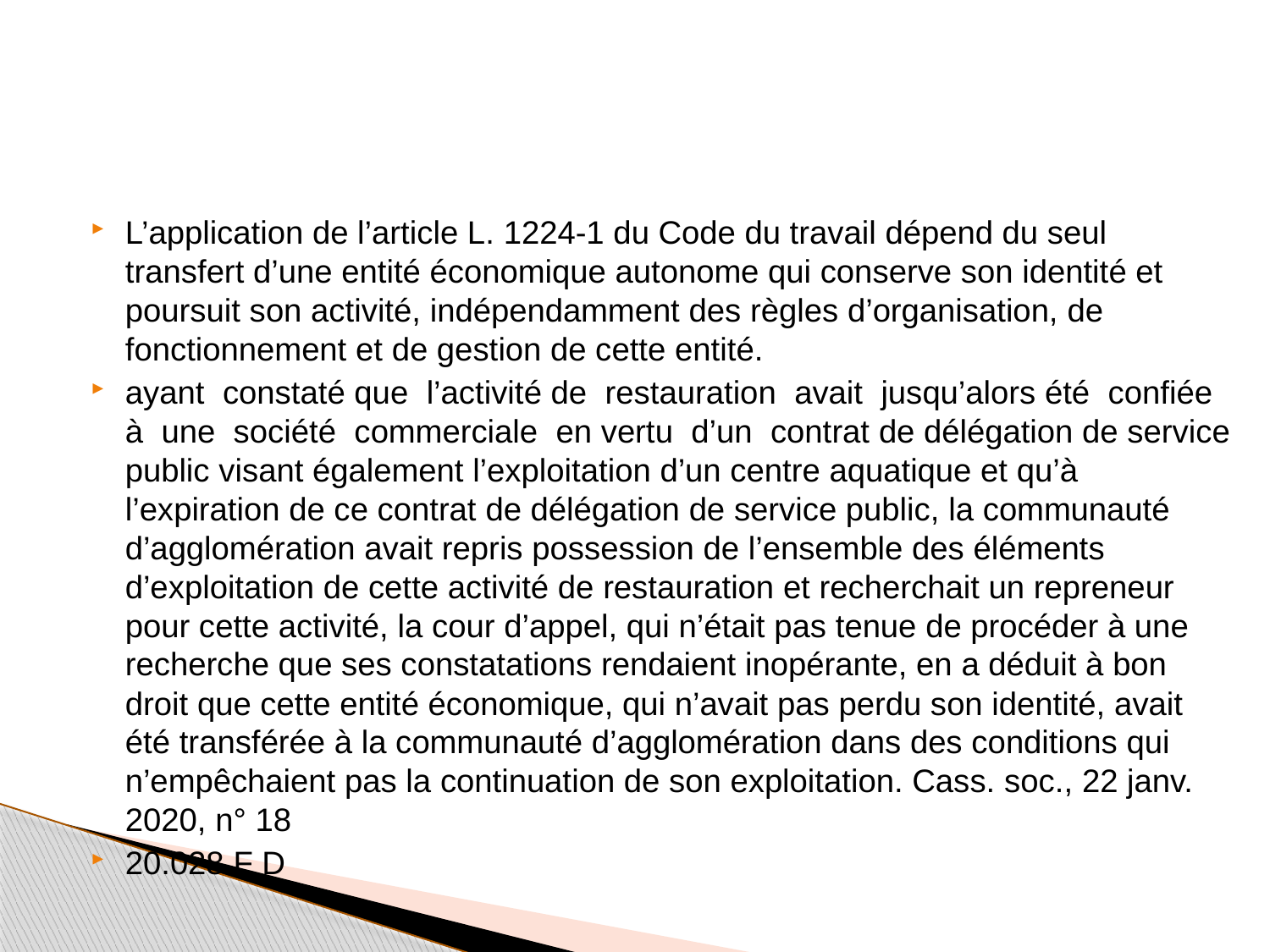

#
L’application de l’article L. 1224-1 du Code du travail dépend du seul transfert d’une entité économique autonome qui conserve son identité et poursuit son activité, indépendamment des règles d’organisation, de fonctionnement et de gestion de cette entité.
ayant  constaté que  l’activité de  restauration  avait  jusqu’alors été  confiée  à  une  société  commerciale  en vertu  d’un  contrat de délégation de service public visant également l’exploitation d’un centre aquatique et qu’à l’expiration de ce contrat de délégation de service public, la communauté d’agglomération avait repris possession de l’ensemble des éléments d’exploitation de cette activité de restauration et recherchait un repreneur pour cette activité, la cour d’appel, qui n’était pas tenue de procéder à une recherche que ses constatations rendaient inopérante, en a déduit à bon droit que cette entité économique, qui n’avait pas perdu son identité, avait été transférée à la communauté d’agglomération dans des conditions qui n’empêchaient pas la continuation de son exploitation. Cass. soc., 22 janv. 2020, n° 18
20.028 F D